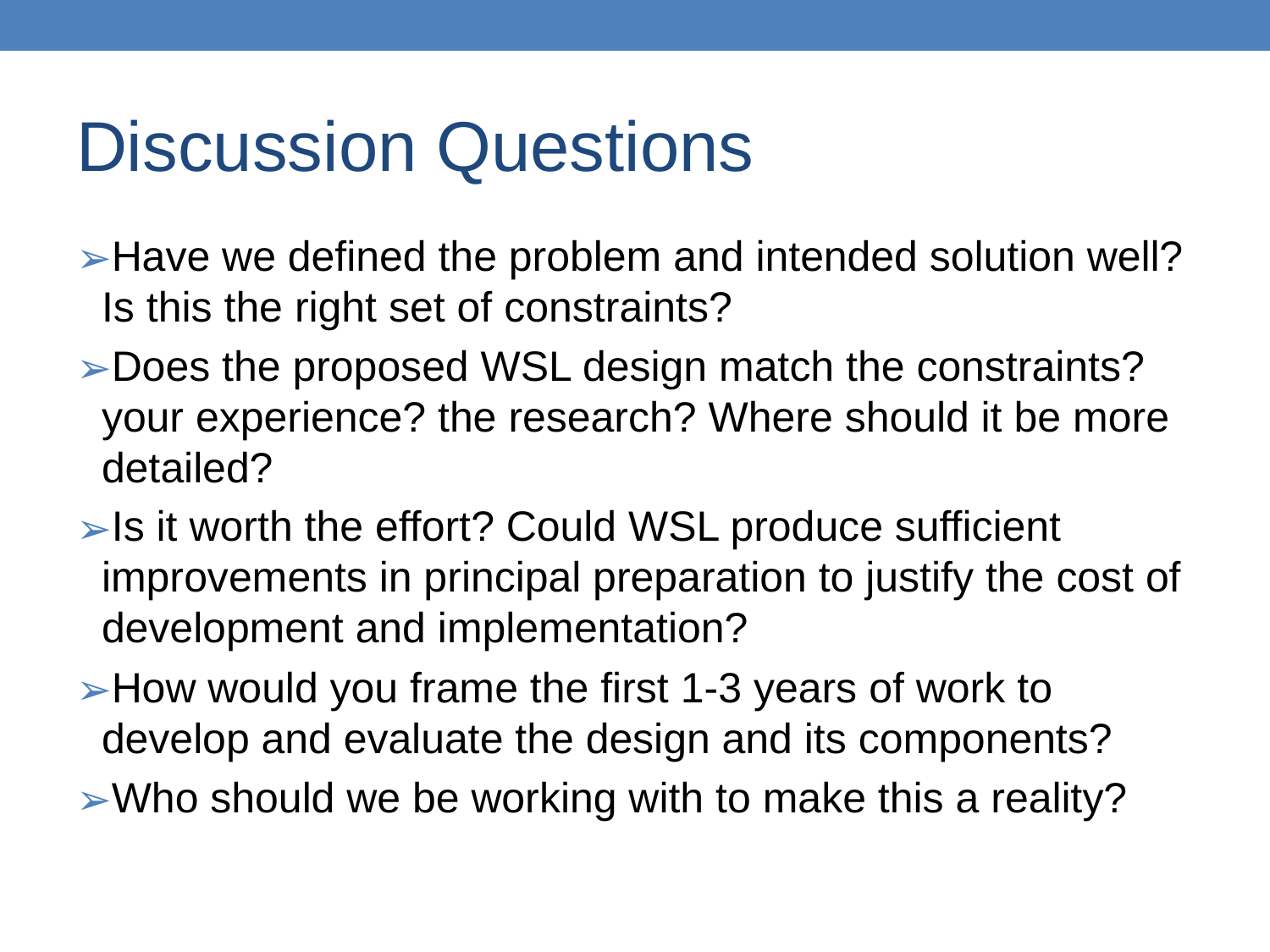

# Discussion Questions
Have we defined the problem and intended solution well? Is this the right set of constraints?
Does the proposed WSL design match the constraints? your experience? the research? Where should it be more detailed?
Is it worth the effort? Could WSL produce sufficient improvements in principal preparation to justify the cost of development and implementation?
How would you frame the first 1-3 years of work to develop and evaluate the design and its components?
Who should we be working with to make this a reality?